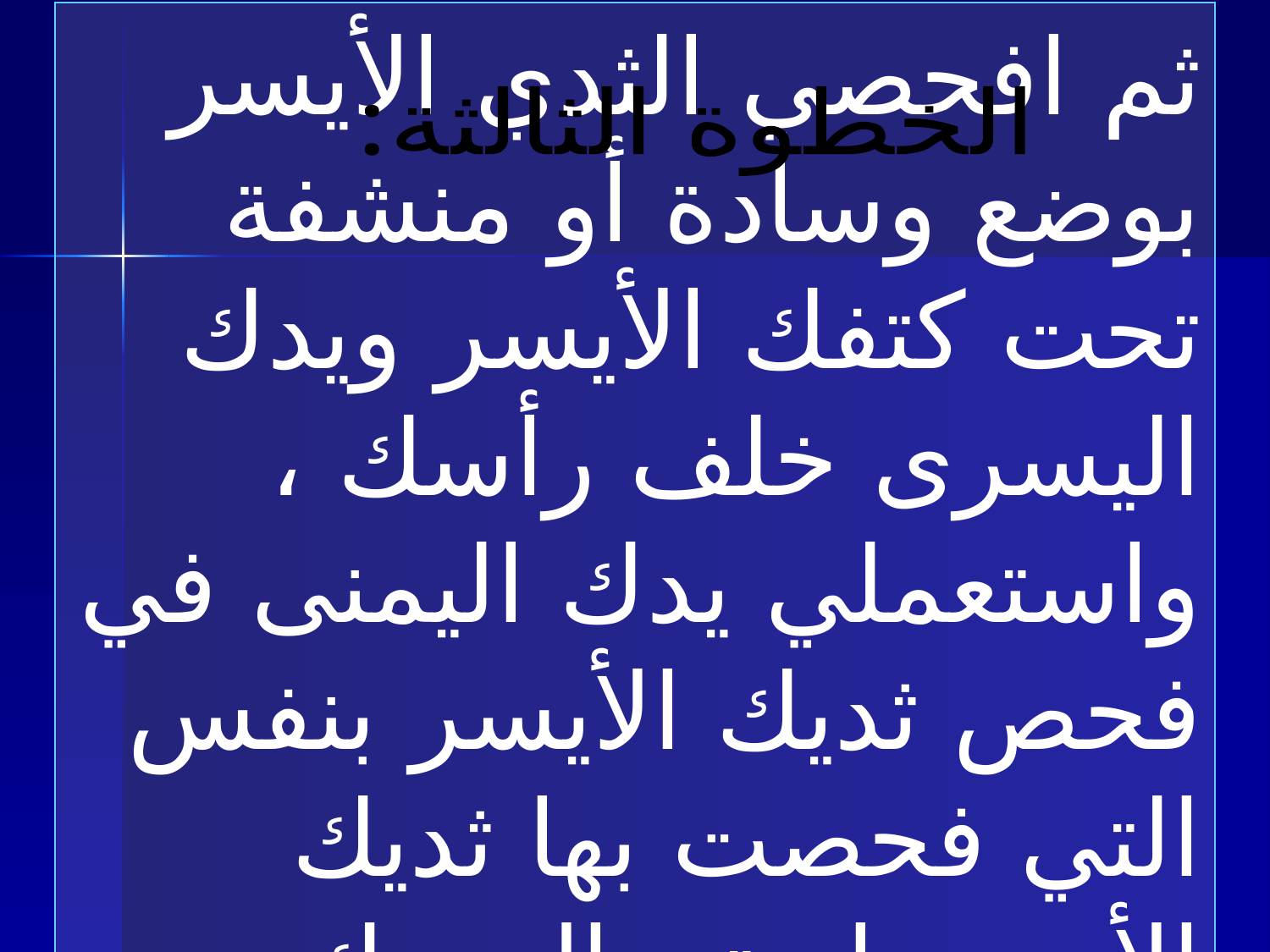

الخطوة الثالثة:
ثم افحصي الثدي الأيسر بوضع وسادة أو منشفة تحت كتفك الأيسر ويدك اليسرى خلف رأسك ، واستعملي يدك اليمنى في فحص ثديك الأيسر بنفس التي فحصت بها ثديك الأيمن باستعمال يدك اليسرى .